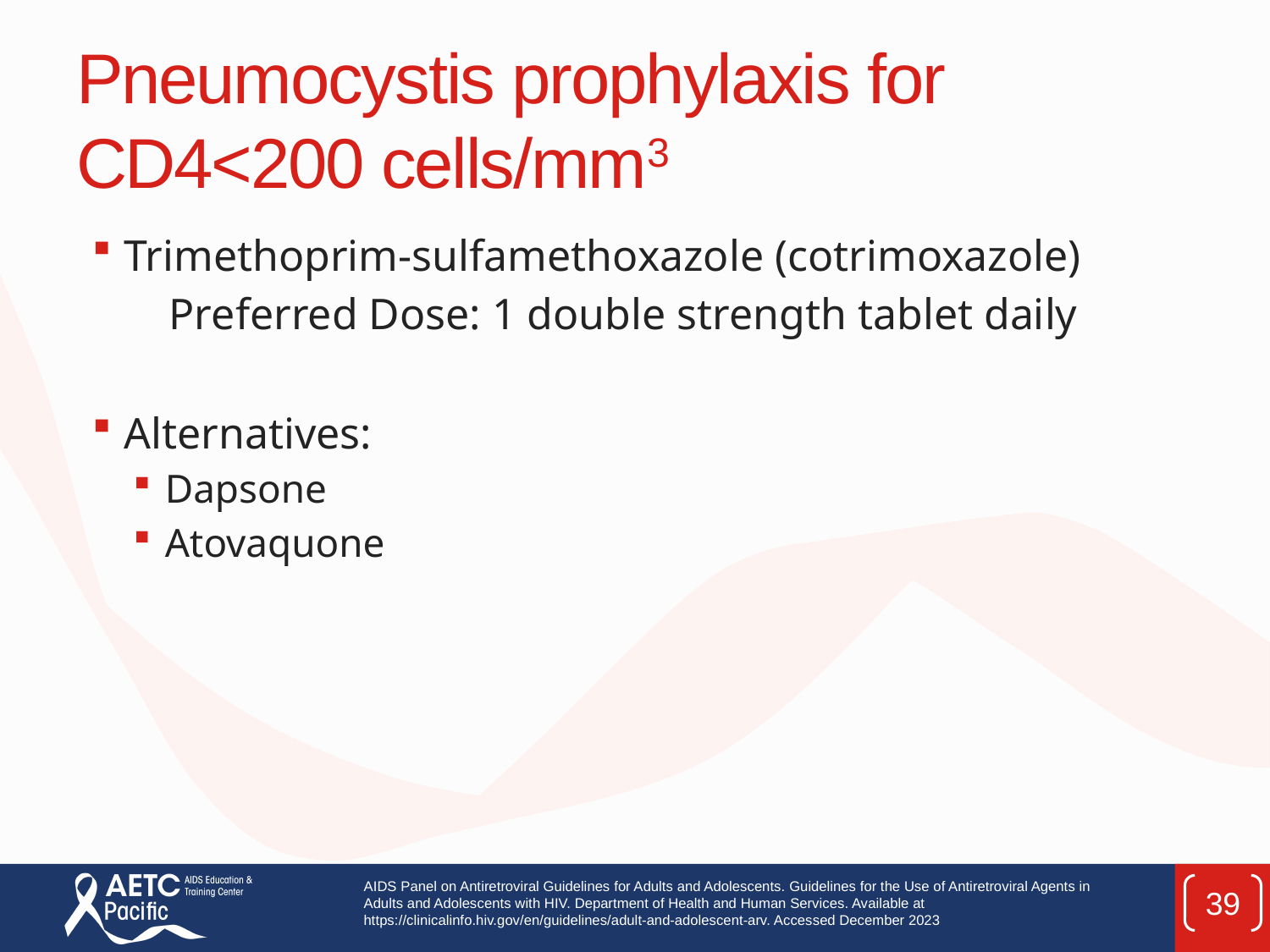

# Pneumocystis prophylaxis for CD4<200 cells/mm3
Trimethoprim-sulfamethoxazole (cotrimoxazole)
       Preferred Dose: 1 double strength tablet daily

Alternatives:
Dapsone
Atovaquone
AIDS Panel on Antiretroviral Guidelines for Adults and Adolescents. Guidelines for the Use of Antiretroviral Agents in Adults and Adolescents with HIV. Department of Health and Human Services. Available at https://clinicalinfo.hiv.gov/en/guidelines/adult-and-adolescent-arv. Accessed December 2023
39